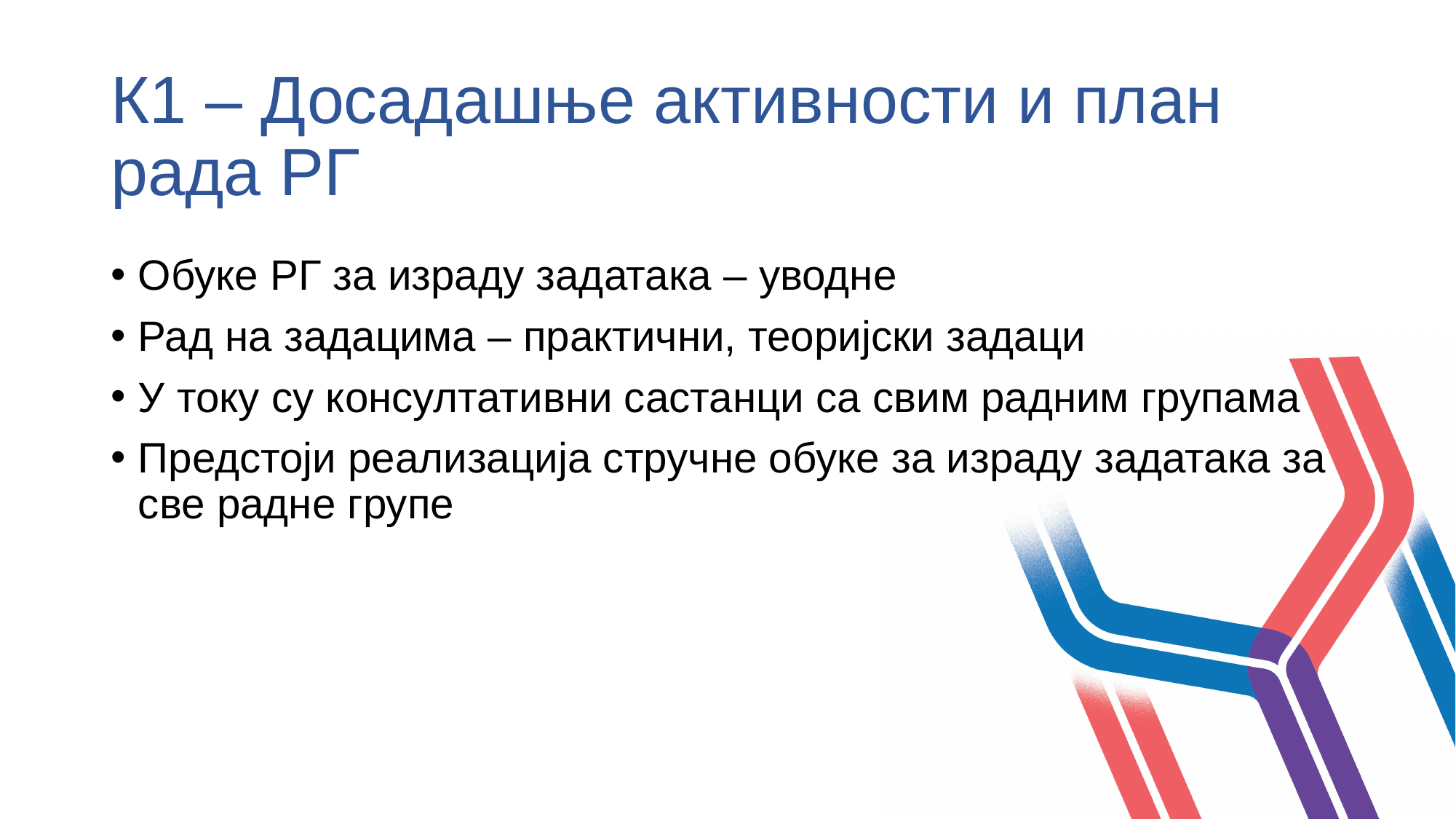

# К1 – Досадашње активности и план рада РГ
Обуке РГ за израду задатака – уводне
Рад на задацима – практични, теоријски задаци
У току су консултативни састанци са свим радним групама
Предстоји реализација стручне обуке за израду задатака за све радне групе